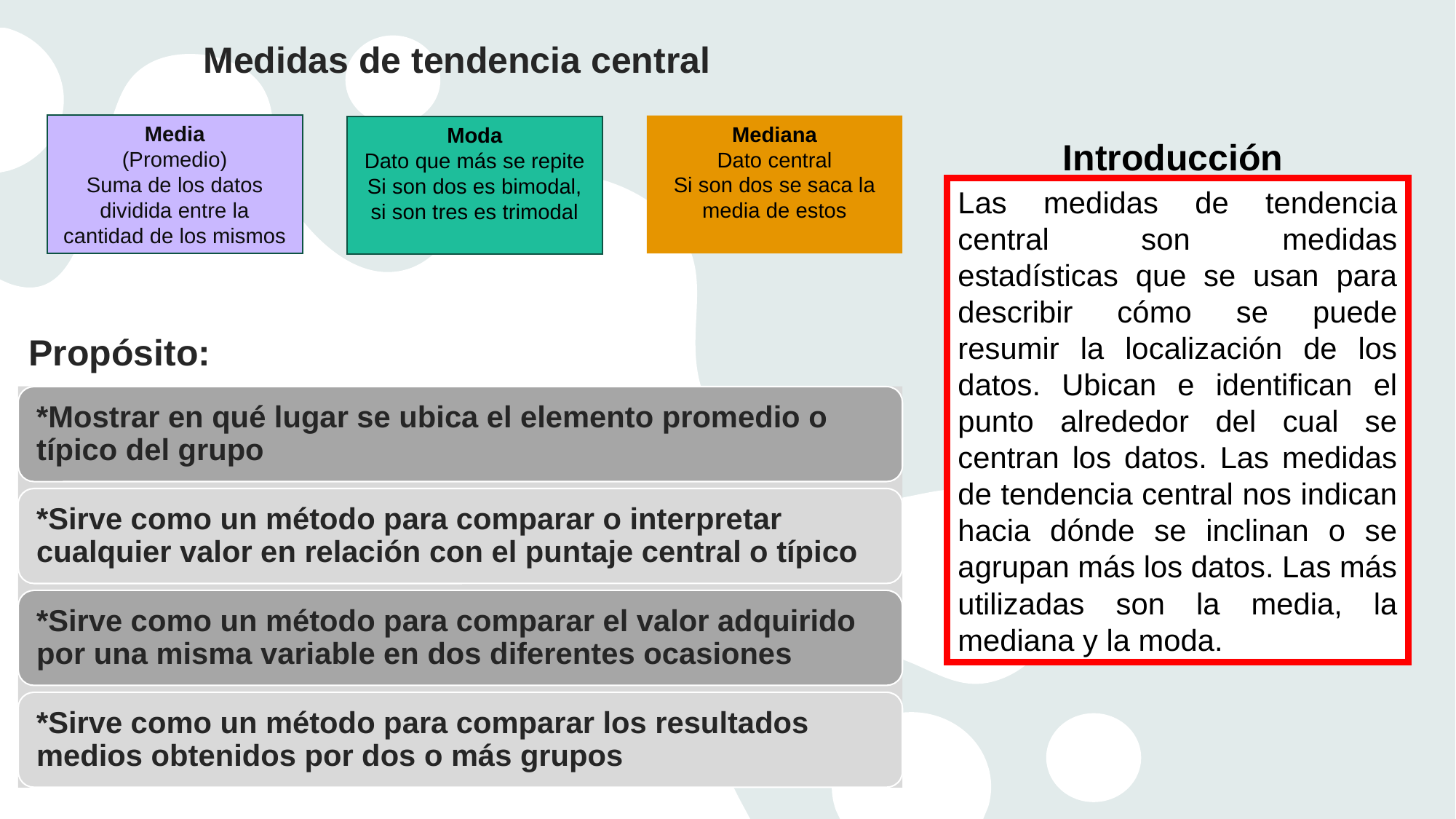

Medidas de tendencia central
Media
(Promedio)
Suma de los datos dividida entre la cantidad de los mismos
Moda
Dato que más se repite
Si son dos es bimodal, si son tres es trimodal

Mediana
Dato central
Si son dos se saca la media de estos

Introducción
Las medidas de tendencia central son medidas estadísticas que se usan para describir cómo se puede resumir la localización de los datos. Ubican e identifican el punto alrededor del cual se centran los datos. Las medidas de tendencia central nos indican hacia dónde se inclinan o se agrupan más los datos. Las más utilizadas son la media, la mediana y la moda.
Propósito:
*Mostrar en qué lugar se ubica el elemento promedio o típico del grupo
*Sirve como un método para comparar o interpretar cualquier valor en relación con el puntaje central o típico
*Sirve como un método para comparar el valor adquirido por una misma variable en dos diferentes ocasiones
*Sirve como un método para comparar los resultados medios obtenidos por dos o más grupos